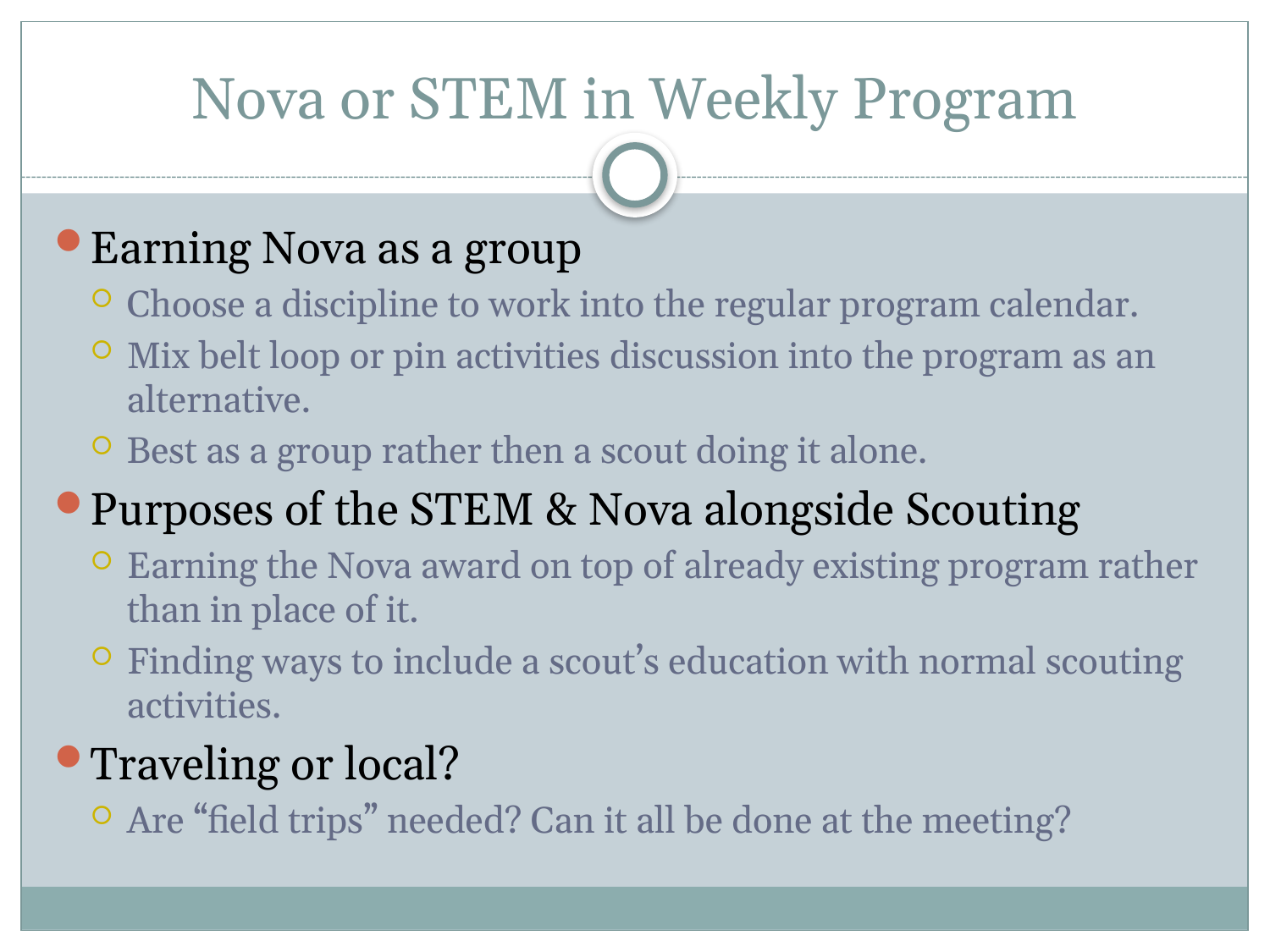

# Nova or STEM in Weekly Program
Earning Nova as a group
Choose a discipline to work into the regular program calendar.
Mix belt loop or pin activities discussion into the program as an alternative.
Best as a group rather then a scout doing it alone.
Purposes of the STEM & Nova alongside Scouting
Earning the Nova award on top of already existing program rather than in place of it.
Finding ways to include a scout’s education with normal scouting activities.
Traveling or local?
Are “field trips” needed? Can it all be done at the meeting?